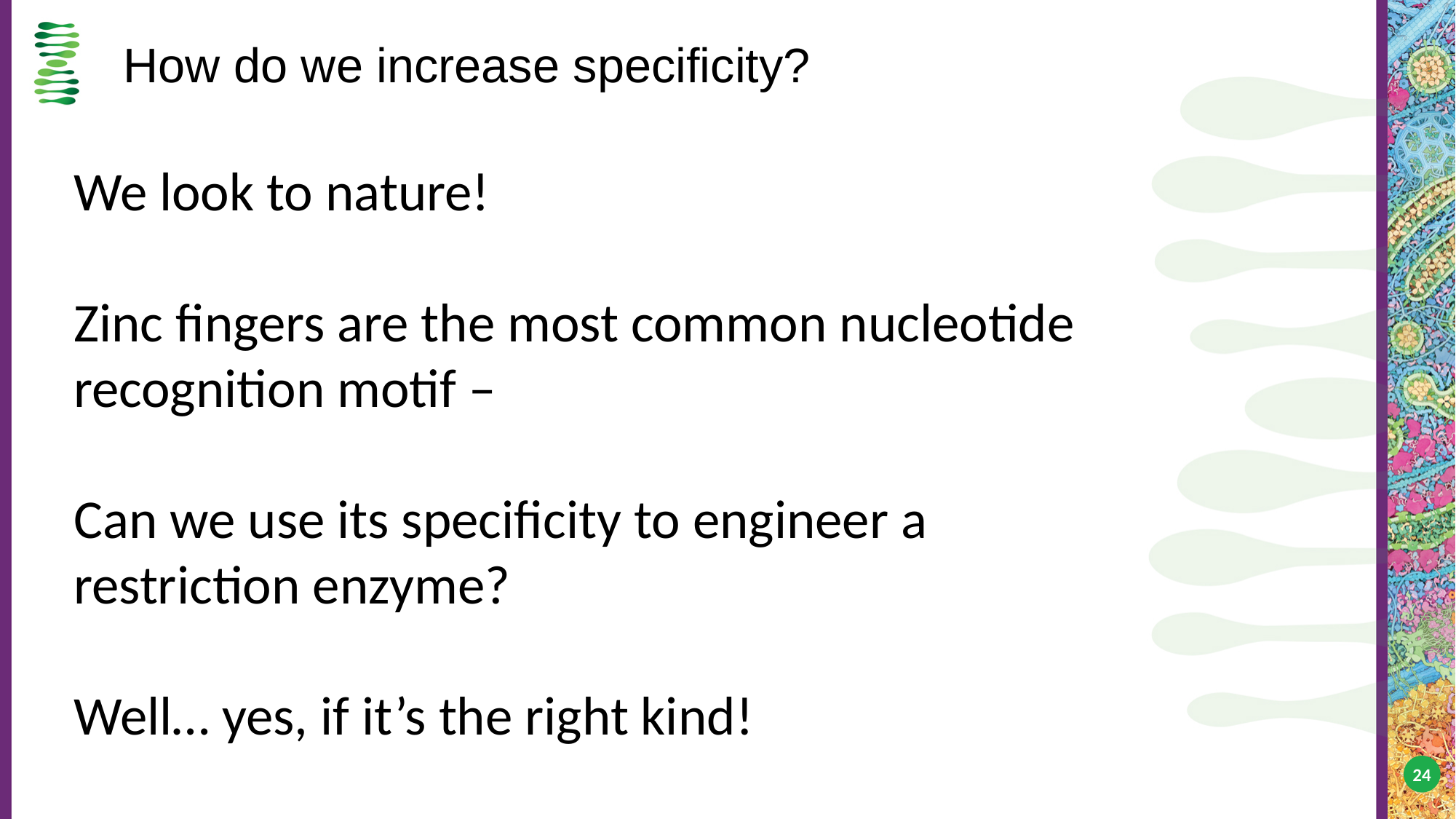

# How do we increase specificity?
We look to nature!

Zinc fingers are the most common nucleotide recognition motif –

Can we use its specificity to engineer a restriction enzyme?

Well… yes, if it’s the right kind!
24